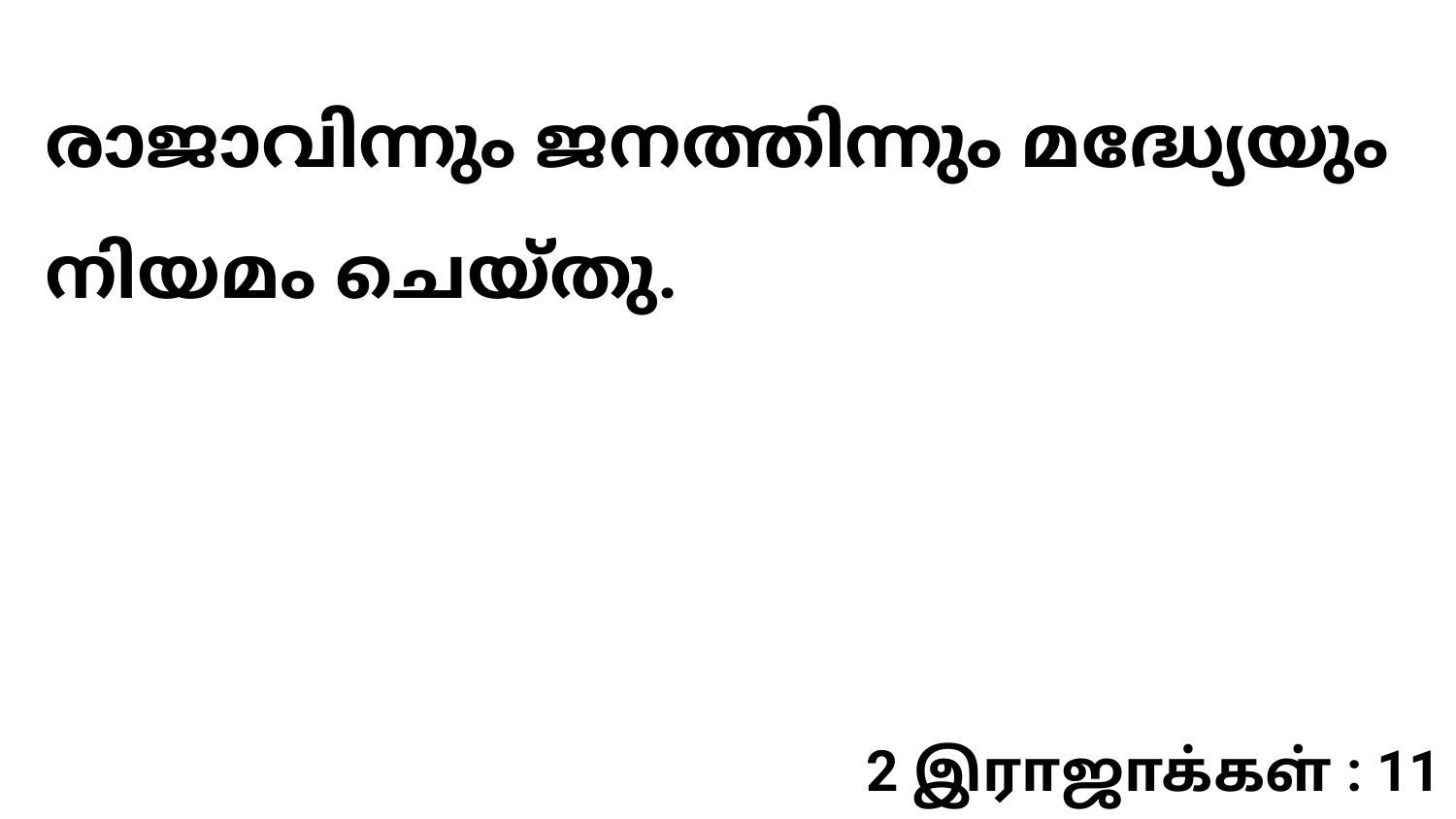

രാജാവിന്നും ജനത്തിന്നും മദ്ധ്യേയും നിയമം ചെയ്തു.
2 இராஜாக்கள் : 11